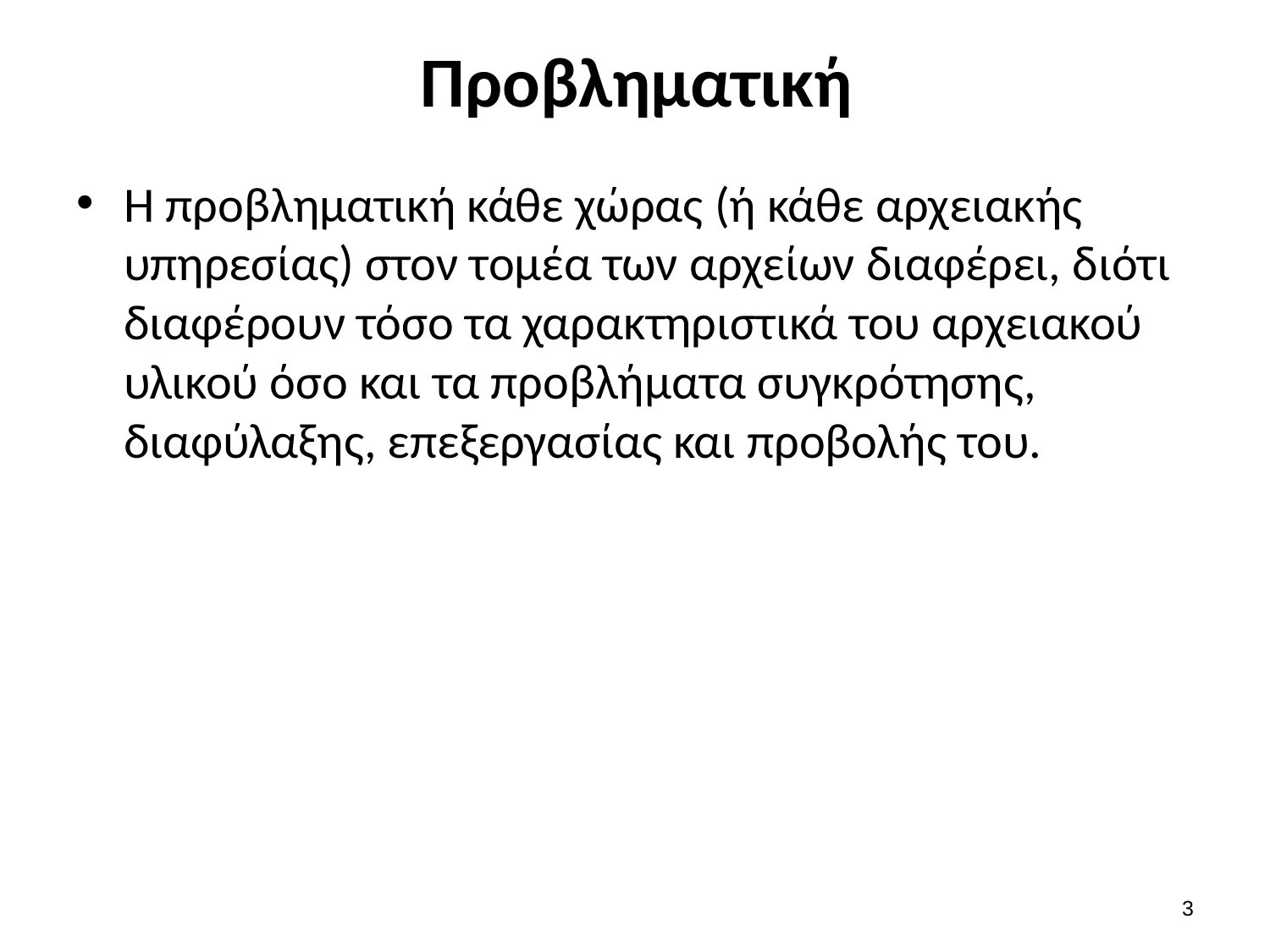

# Προβληματική
Η προβληματική κάθε χώρας (ή κάθε αρχειακής υπηρεσίας) στον τομέα των αρχείων διαφέρει, διότι διαφέρουν τόσο τα χαρακτηριστικά του αρχειακού υλικού όσο και τα προβλήματα συγκρότησης, διαφύλαξης, επεξεργασίας και προβολής του.
3